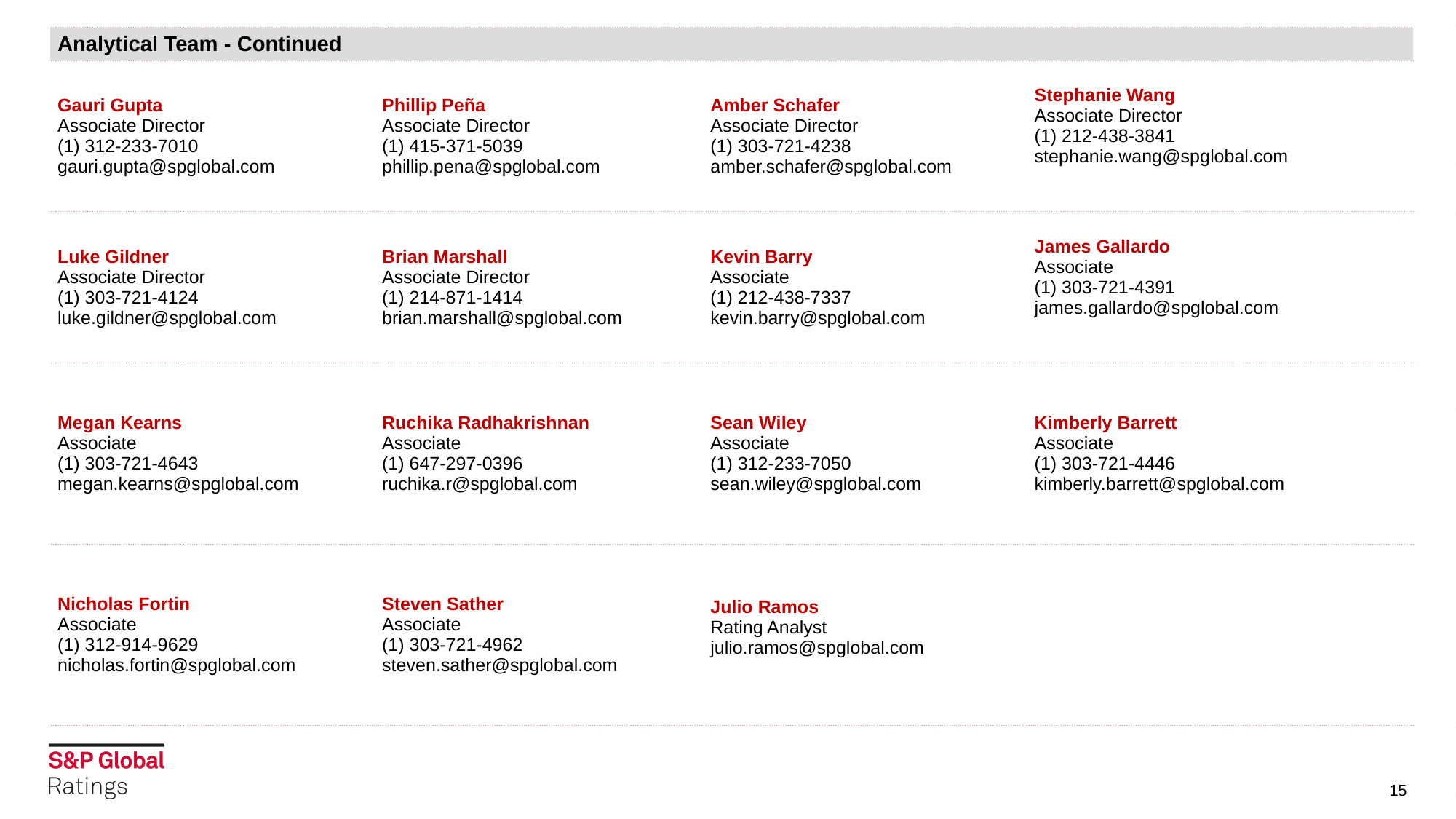

| Analytical Team - Continued |  |  |  |
| --- | --- | --- | --- |
| Gauri Gupta Associate Director (1) 312-233-7010 gauri.gupta@spglobal.com | Phillip Peña Associate Director 415-371-5039 phillip.pena@spglobal.com | Amber Schafer Associate Director (1) 303-721-4238 amber.schafer@spglobal.com | Stephanie Wang Associate Director (1) 212-438-3841 stephanie.wang@spglobal.com |
| Luke Gildner Associate Director 303-721-4124 luke.gildner@spglobal.com | Brian Marshall Associate Director (1) 214-871-1414 brian.marshall@spglobal.com | Kevin Barry Associate (1) 212-438-7337 kevin.barry@spglobal.com | James Gallardo Associate (1) 303-721-4391 james.gallardo@spglobal.com |
| Megan Kearns Associate (1) 303-721-4643 megan.kearns@spglobal.com | Ruchika Radhakrishnan Associate (1) 647-297-0396 ruchika.r@spglobal.com | Sean Wiley Associate (1) 312-233-7050 sean.wiley@spglobal.com | Kimberly Barrett Associate (1) 303-721-4446 kimberly.barrett@spglobal.com |
| Nicholas Fortin Associate (1) 312-914-9629 nicholas.fortin@spglobal.com | Steven Sather Associate (1) 303-721-4962 steven.sather@spglobal.com | Julio Ramos Rating Analyst julio.ramos@spglobal.com |  |

15